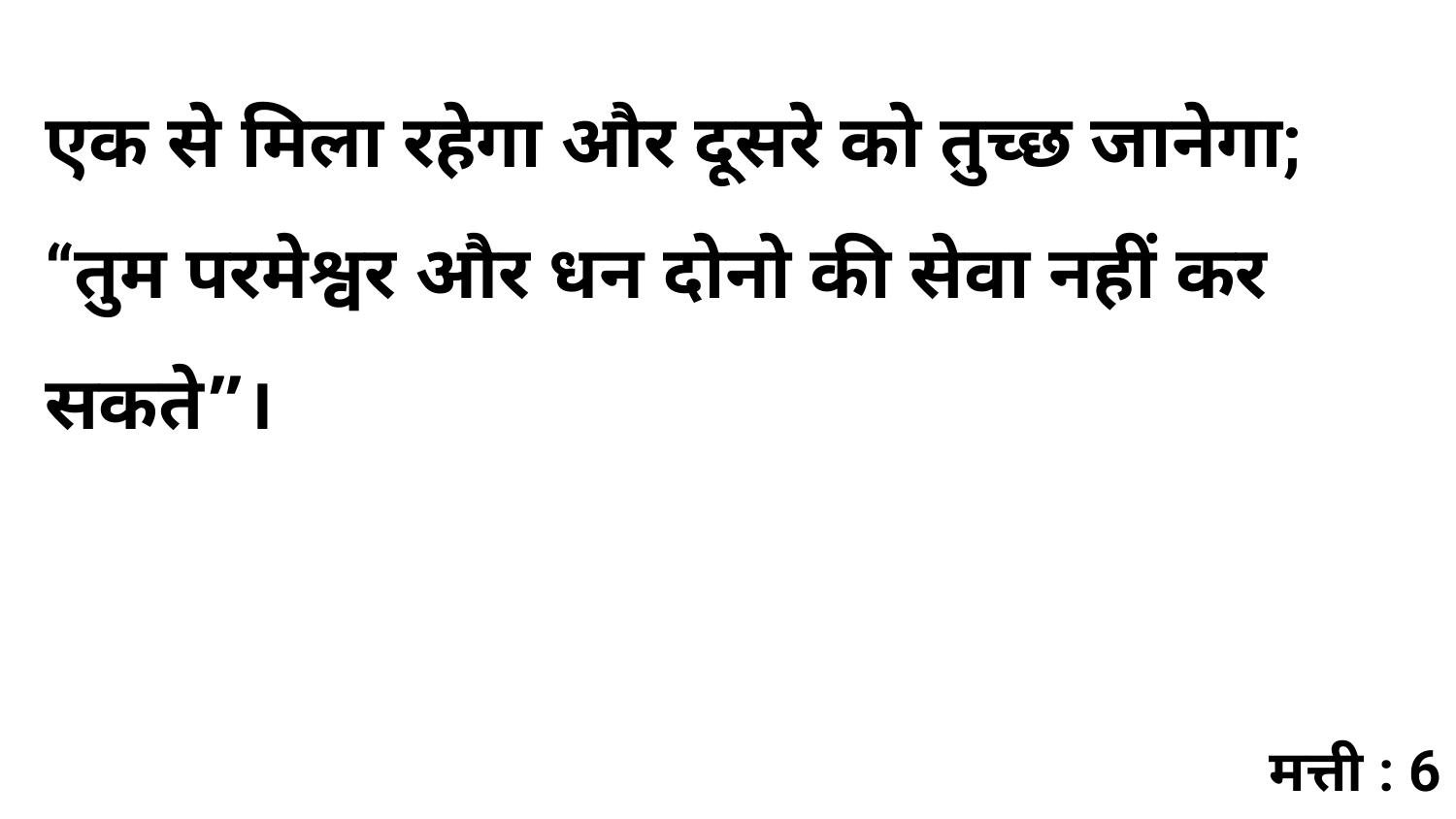

एक से मिला रहेगा और दूसरे को तुच्छ जानेगा; “तुम परमेश्वर और धन दोनो की सेवा नहीं कर सकते”।
मत्ती : 6